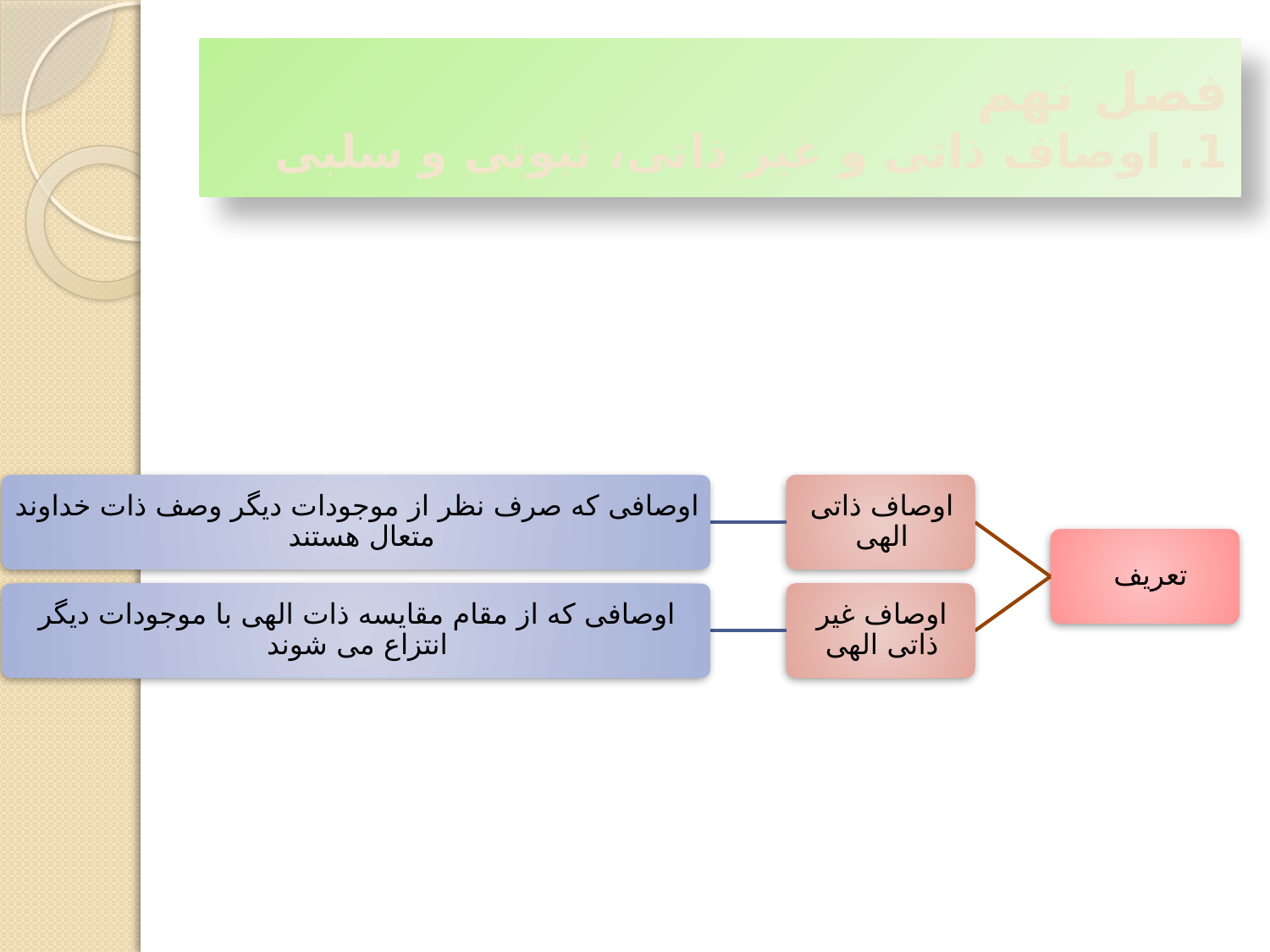

# فصل نهم 1. اوصاف ذاتی و غیر ذاتی، ثبوتی و سلبی
تعریف

اوصاف ذاتی الهی

اوصافی که صرف نظر از موجودات دیگر وصف ذات خداوند متعال هستند

اوصاف غیر ذاتی الهی

اوصافی که از مقام مقایسه ذات الهی با موجودات دیگر انتزاع می شوند